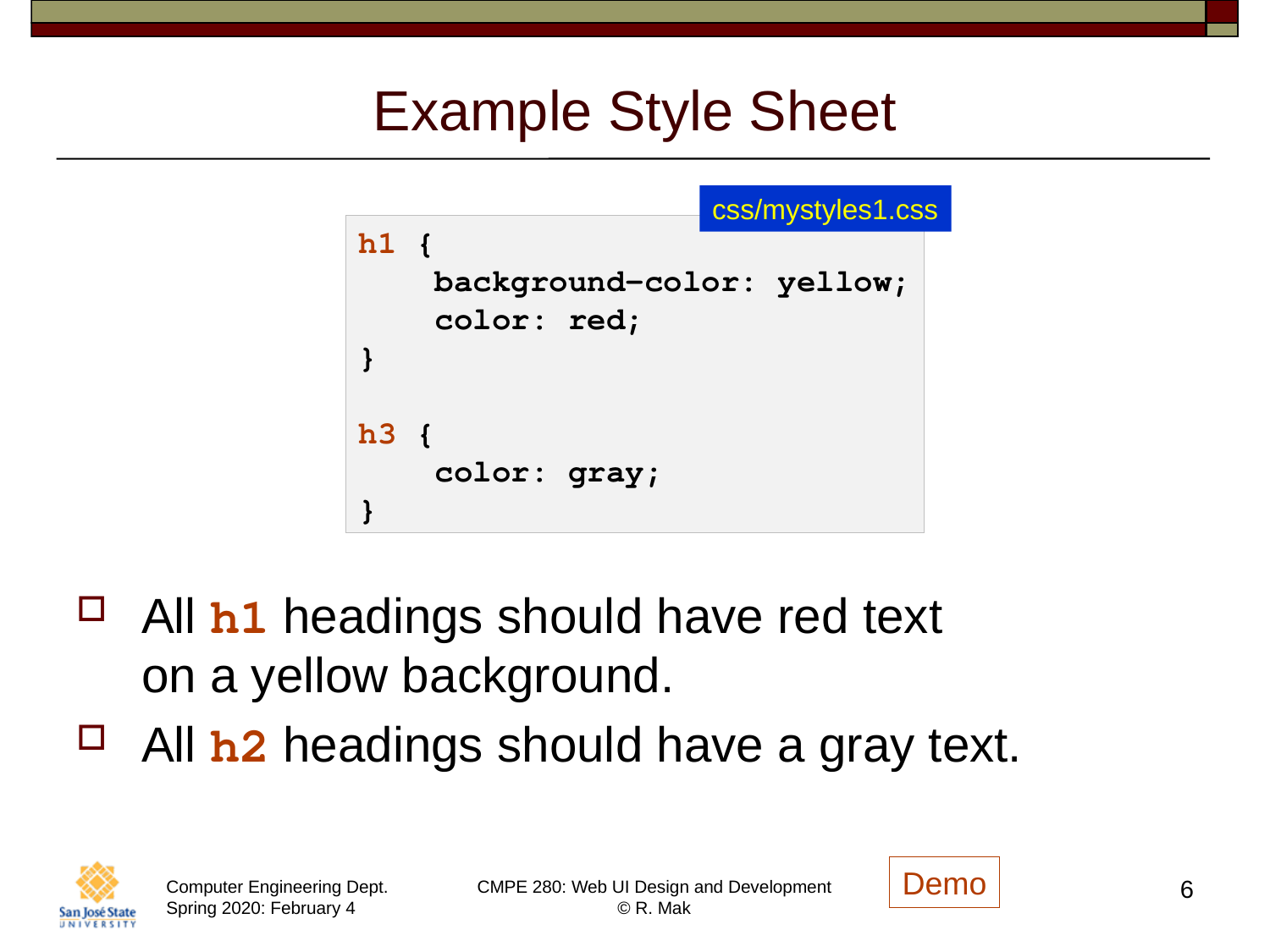

# Example Style Sheet
css/mystyles1.css
h1 {
    background-color: yellow;
    color: red;
}

h3 {
    color: gray;
}
All h1 headings should have red text
on a yellow background.
All h2 headings should have a gray text.
Demo
6